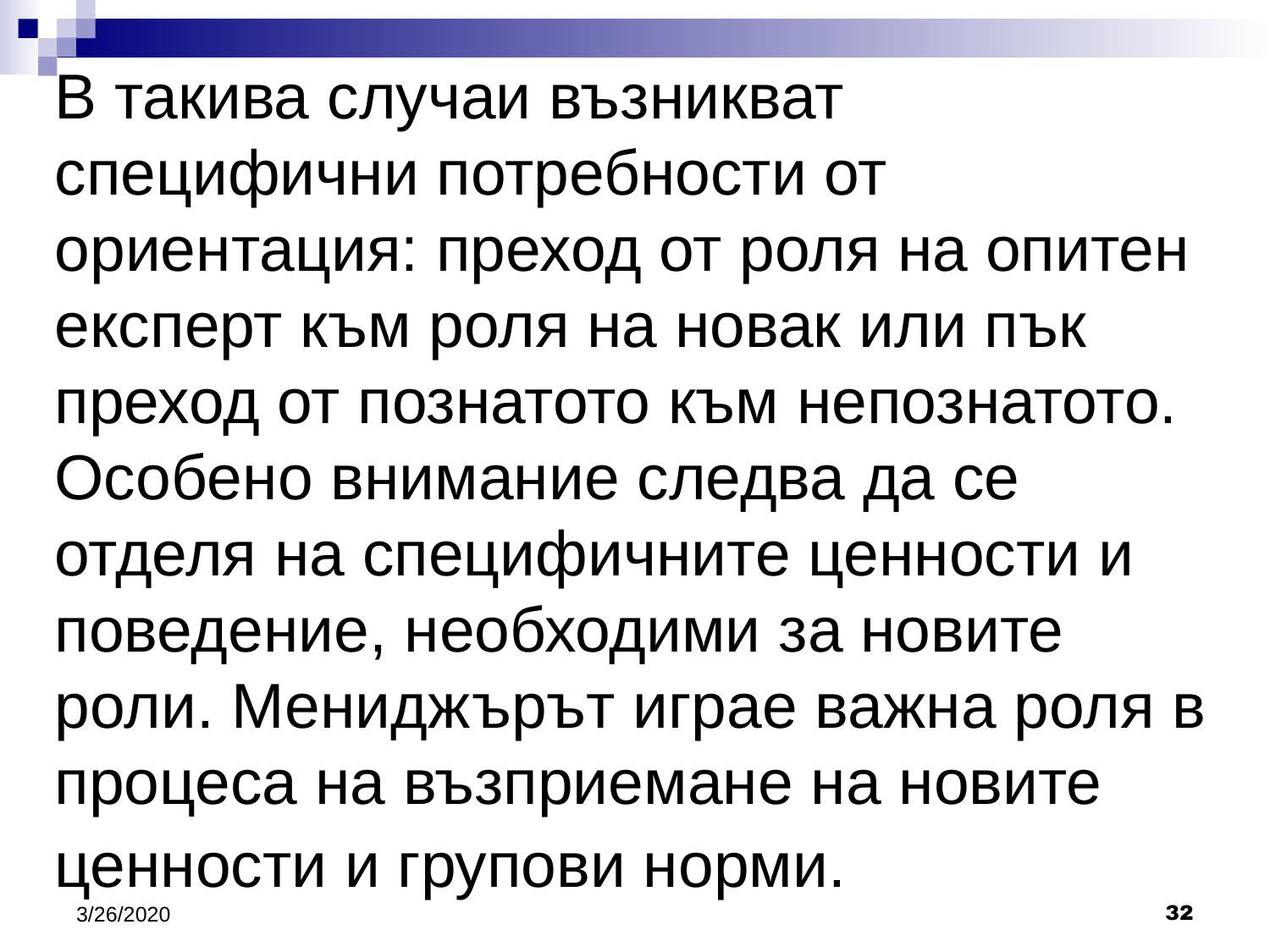

# В такива случаи възникват специфични потребности от ориентация: преход от роля на опитен експерт към роля на новак или пък преход от познатото към непознатото. Особено внимание следва да се отделя на специфичните ценности и поведение, необходими за новите роли. Мениджърът играе важна роля в процеса на възприемане на новите ценности и групови норми.
3/26/2020
32